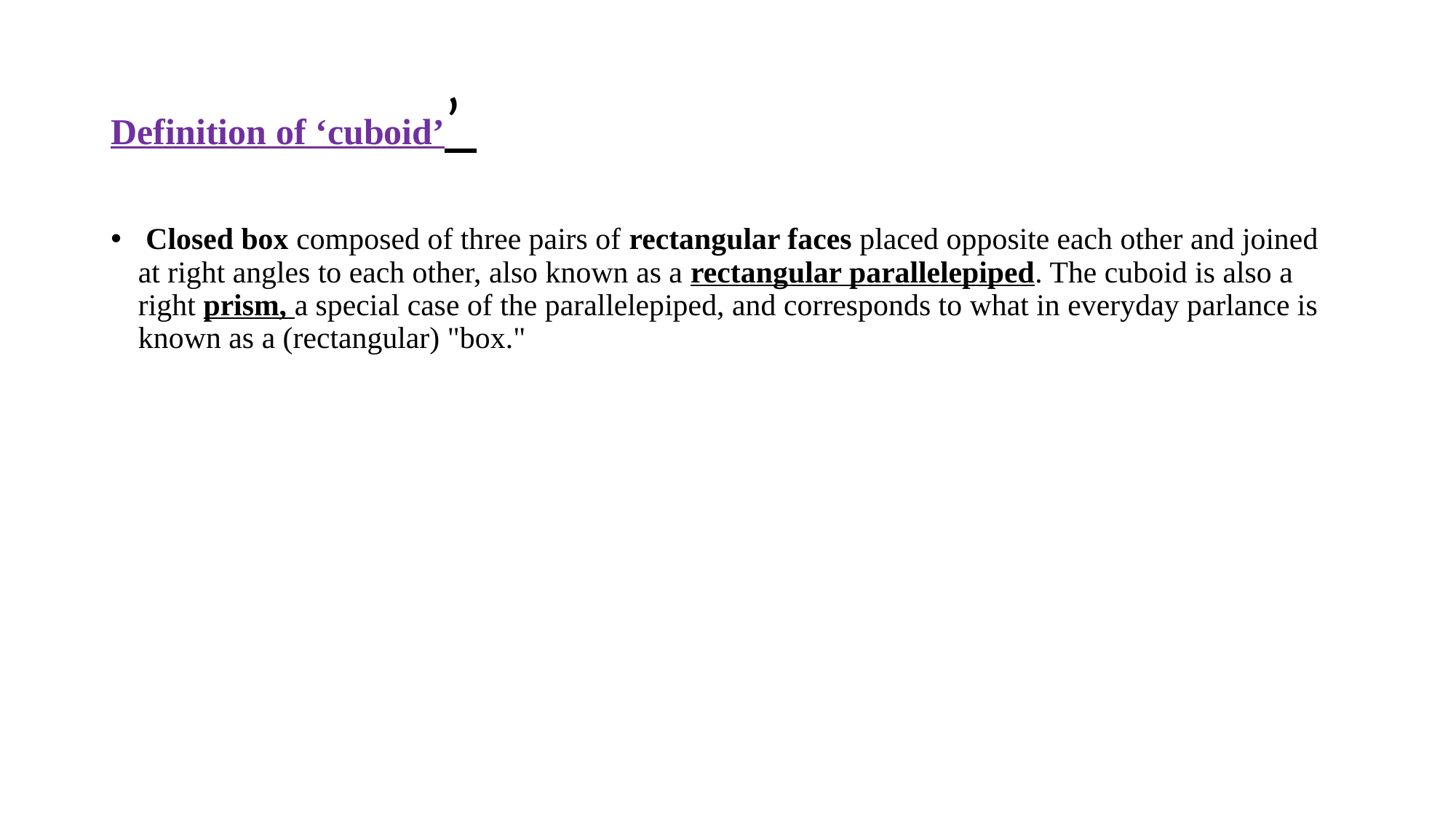

# Definition of ‘cuboid’’
 Closed box composed of three pairs of rectangular faces placed opposite each other and joined at right angles to each other, also known as a rectangular parallelepiped. The cuboid is also a right prism, a special case of the parallelepiped, and corresponds to what in everyday parlance is known as a (rectangular) "box."